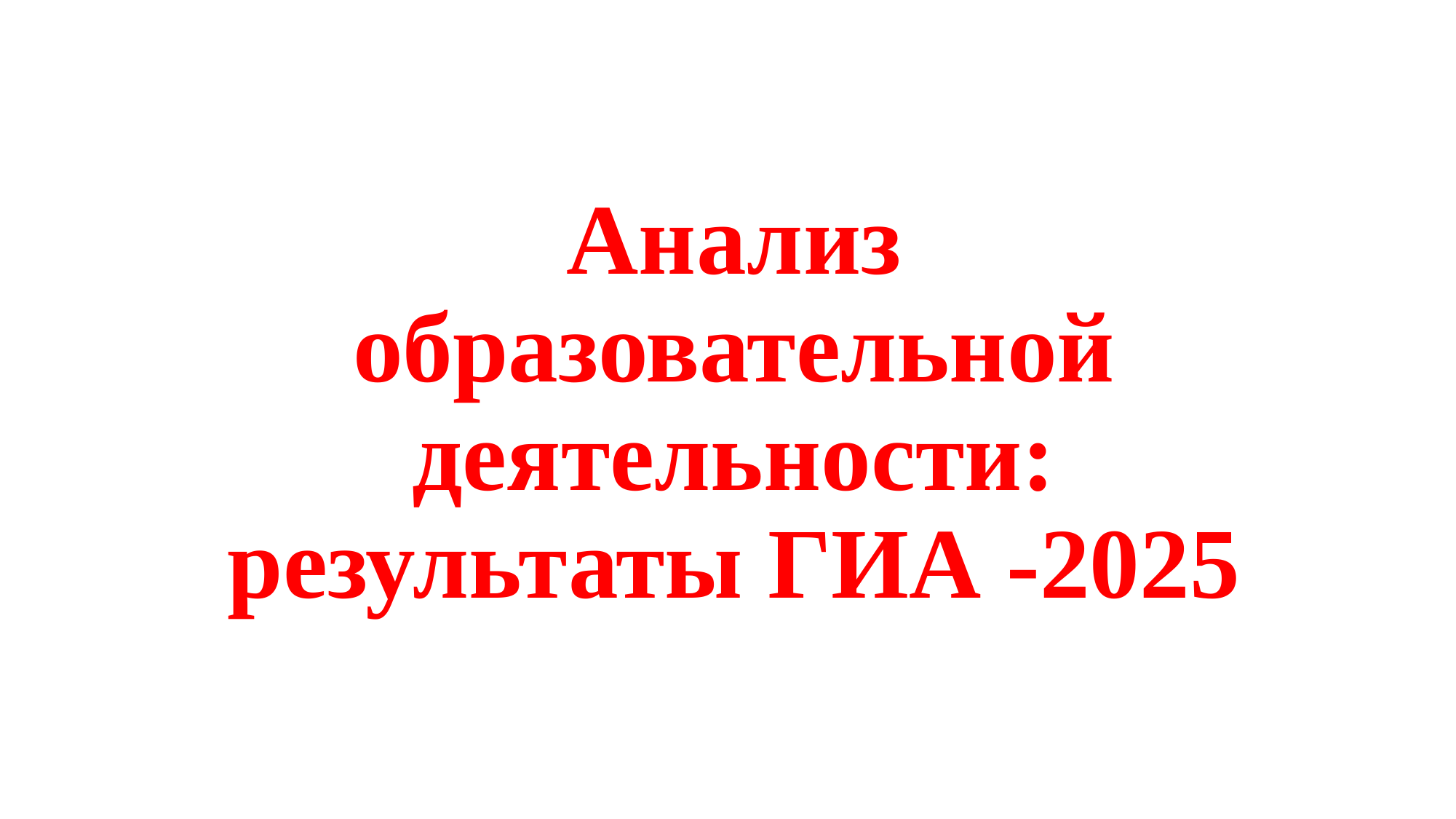

# Анализ образовательной деятельности: результаты ГИА -2025